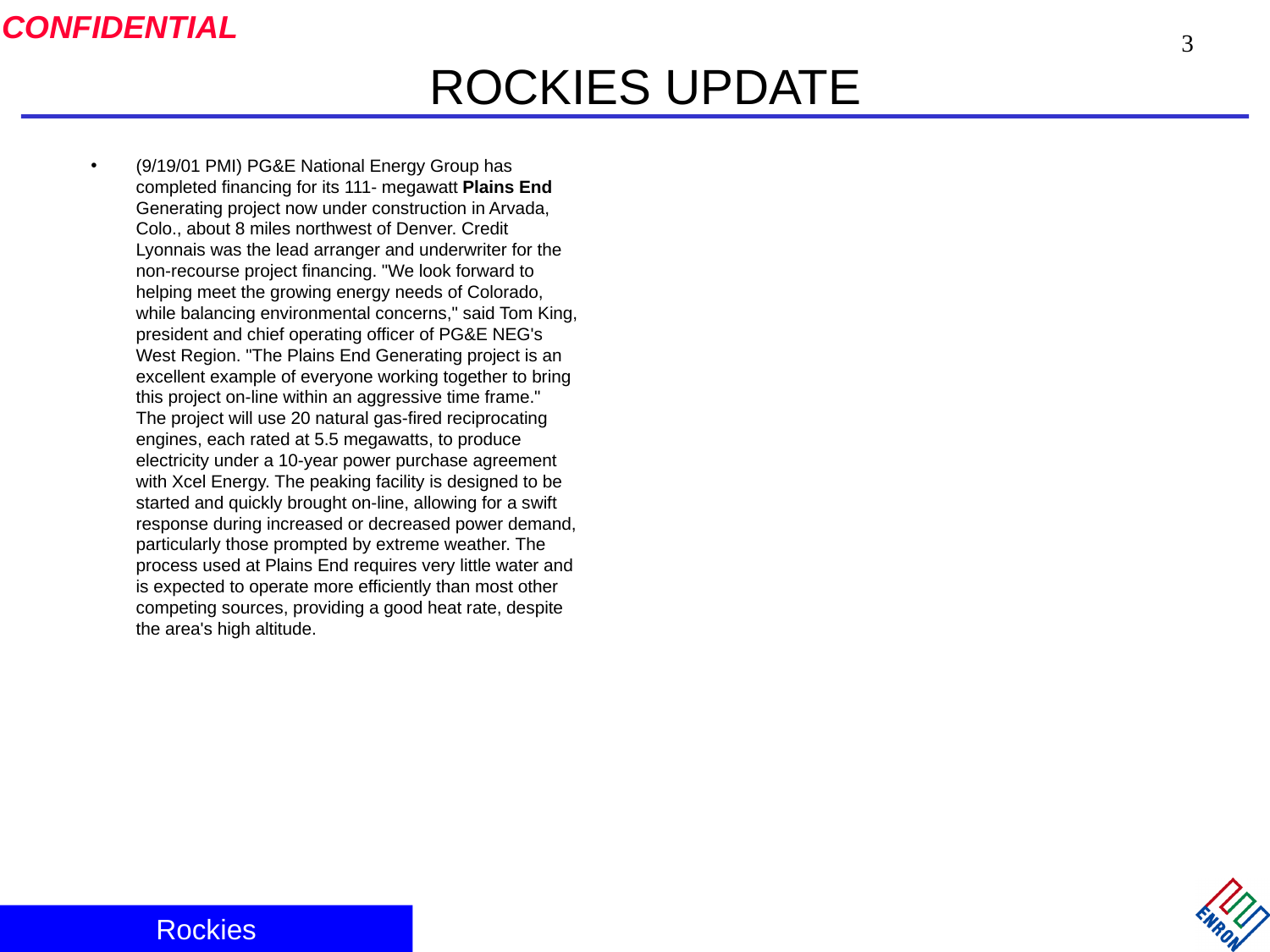

3
# ROCKIES UPDATE

(9/19/01 PMI) PG&E National Energy Group has completed financing for its 111- megawatt Plains End Generating project now under construction in Arvada, Colo., about 8 miles northwest of Denver. Credit Lyonnais was the lead arranger and underwriter for the non-recourse project financing. "We look forward to helping meet the growing energy needs of Colorado, while balancing environmental concerns," said Tom King, president and chief operating officer of PG&E NEG's West Region. "The Plains End Generating project is an excellent example of everyone working together to bring this project on-line within an aggressive time frame."  The project will use 20 natural gas-fired reciprocating engines, each rated at 5.5 megawatts, to produce electricity under a 10-year power purchase agreement with Xcel Energy. The peaking facility is designed to be started and quickly brought on-line, allowing for a swift response during increased or decreased power demand, particularly those prompted by extreme weather. The process used at Plains End requires very little water and is expected to operate more efficiently than most other competing sources, providing a good heat rate, despite the area's high altitude.
Rockies